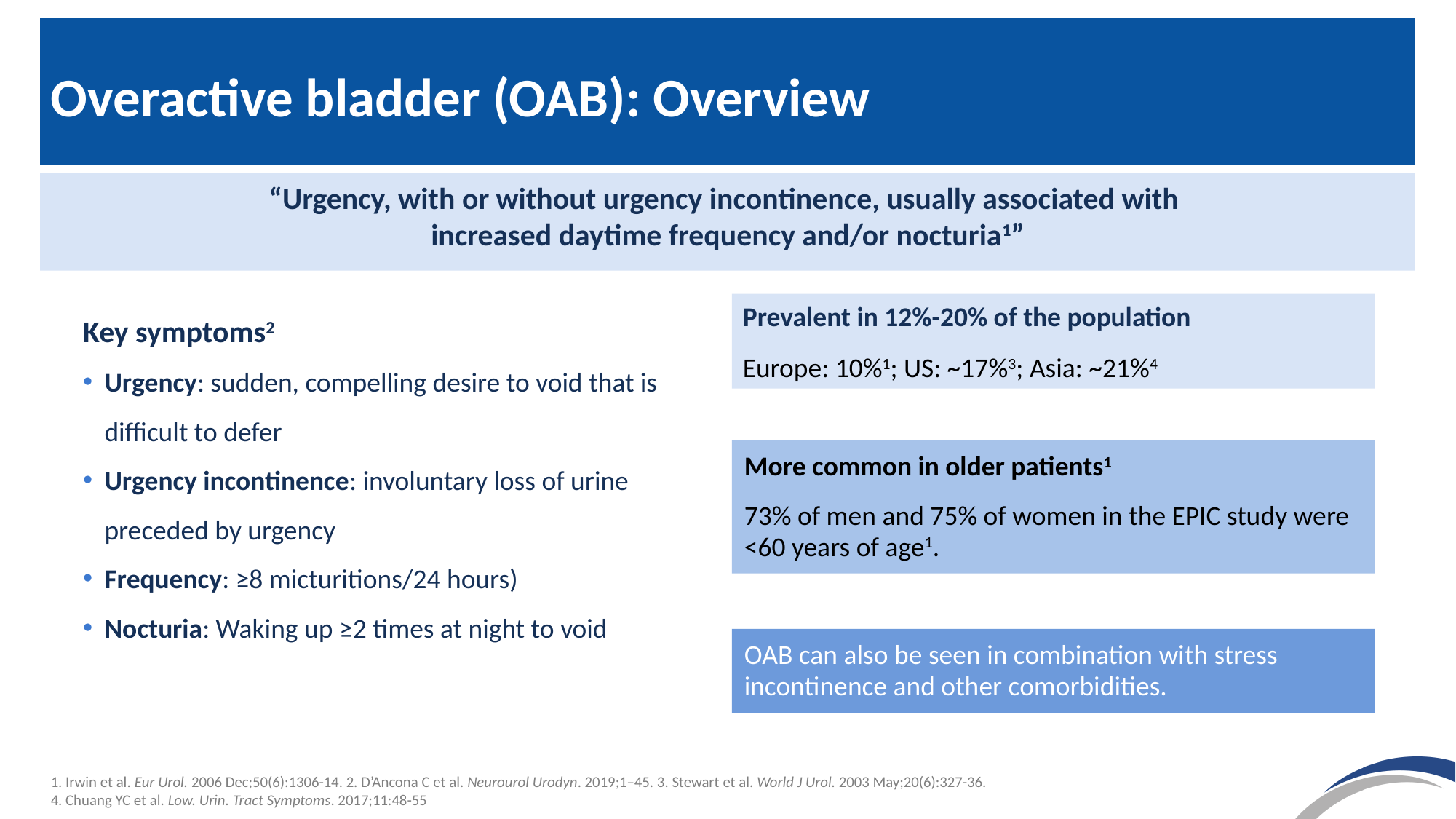

# Overactive bladder (OAB): Overview
“Urgency, with or without urgency incontinence, usually associated with
increased daytime frequency and/or nocturia1”
Key symptoms2
Urgency: sudden, compelling desire to void that is difficult to defer
Urgency incontinence: involuntary loss of urine preceded by urgency
Frequency: ≥8 micturitions/24 hours)
Nocturia: Waking up ≥2 times at night to void
Prevalent in 12%-20% of the population
Europe: 10%1; US: ~17%3; Asia: ~21%4
More common in older patients1
73% of men and 75% of women in the EPIC study were <60 years of age1.

OAB can also be seen in combination with stress incontinence and other comorbidities.
1. Irwin et al. Eur Urol. 2006 Dec;50(6):1306-14. 2. D’Ancona C et al. Neurourol Urodyn. 2019;1–45. 3. Stewart et al. World J Urol. 2003 May;20(6):327-36. 4. Chuang YC et al. Low. Urin. Tract Symptoms. 2017;11:48-55